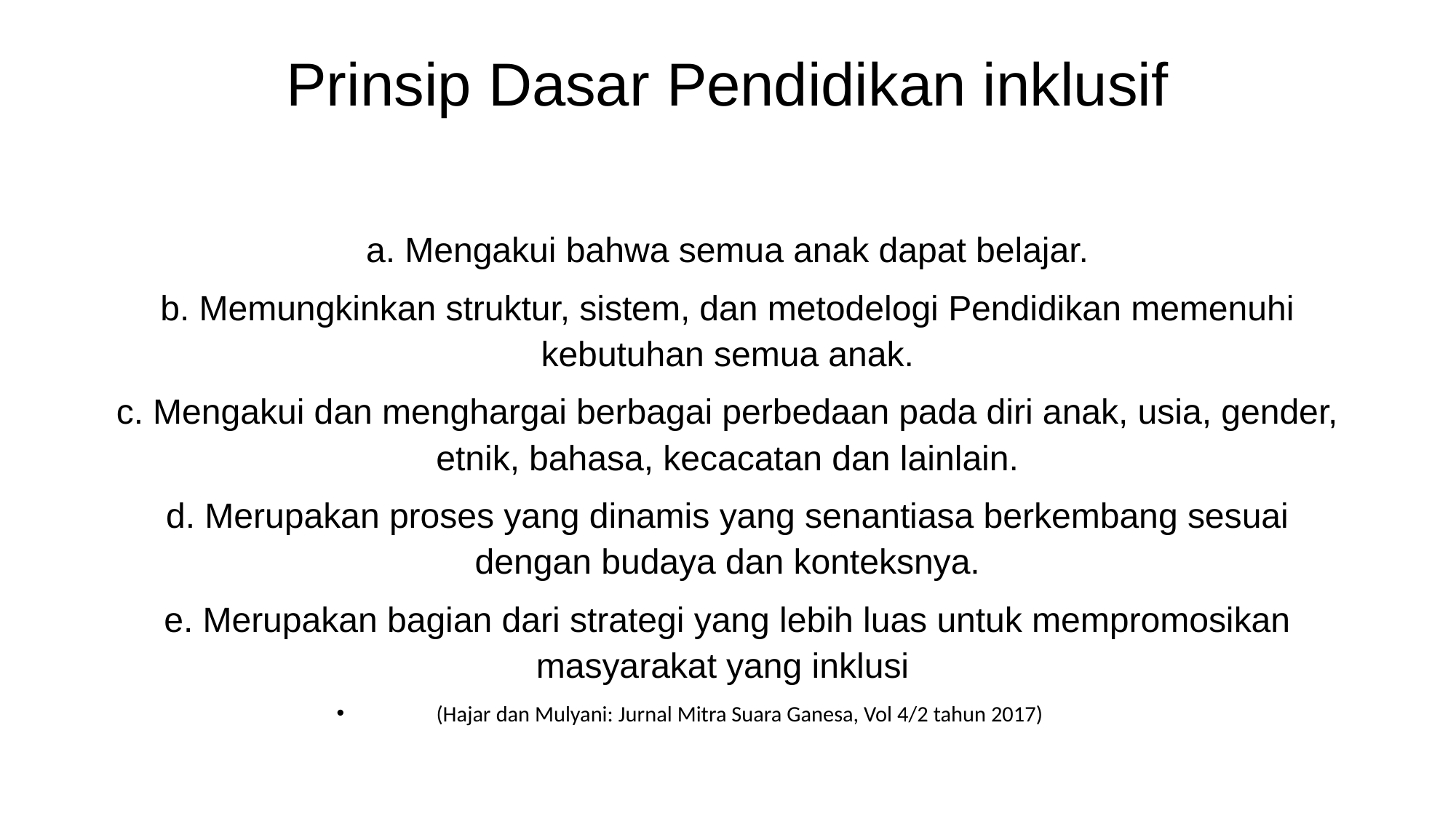

# Prinsip Dasar Pendidikan inklusif
a. Mengakui bahwa semua anak dapat belajar.
b. Memungkinkan struktur, sistem, dan metodelogi Pendidikan memenuhi kebutuhan semua anak.
c. Mengakui dan menghargai berbagai perbedaan pada diri anak, usia, gender, etnik, bahasa, kecacatan dan lainlain.
d. Merupakan proses yang dinamis yang senantiasa berkembang sesuai dengan budaya dan konteksnya.
e. Merupakan bagian dari strategi yang lebih luas untuk mempromosikan masyarakat yang inklusi
(Hajar dan Mulyani: Jurnal Mitra Suara Ganesa, Vol 4/2 tahun 2017)